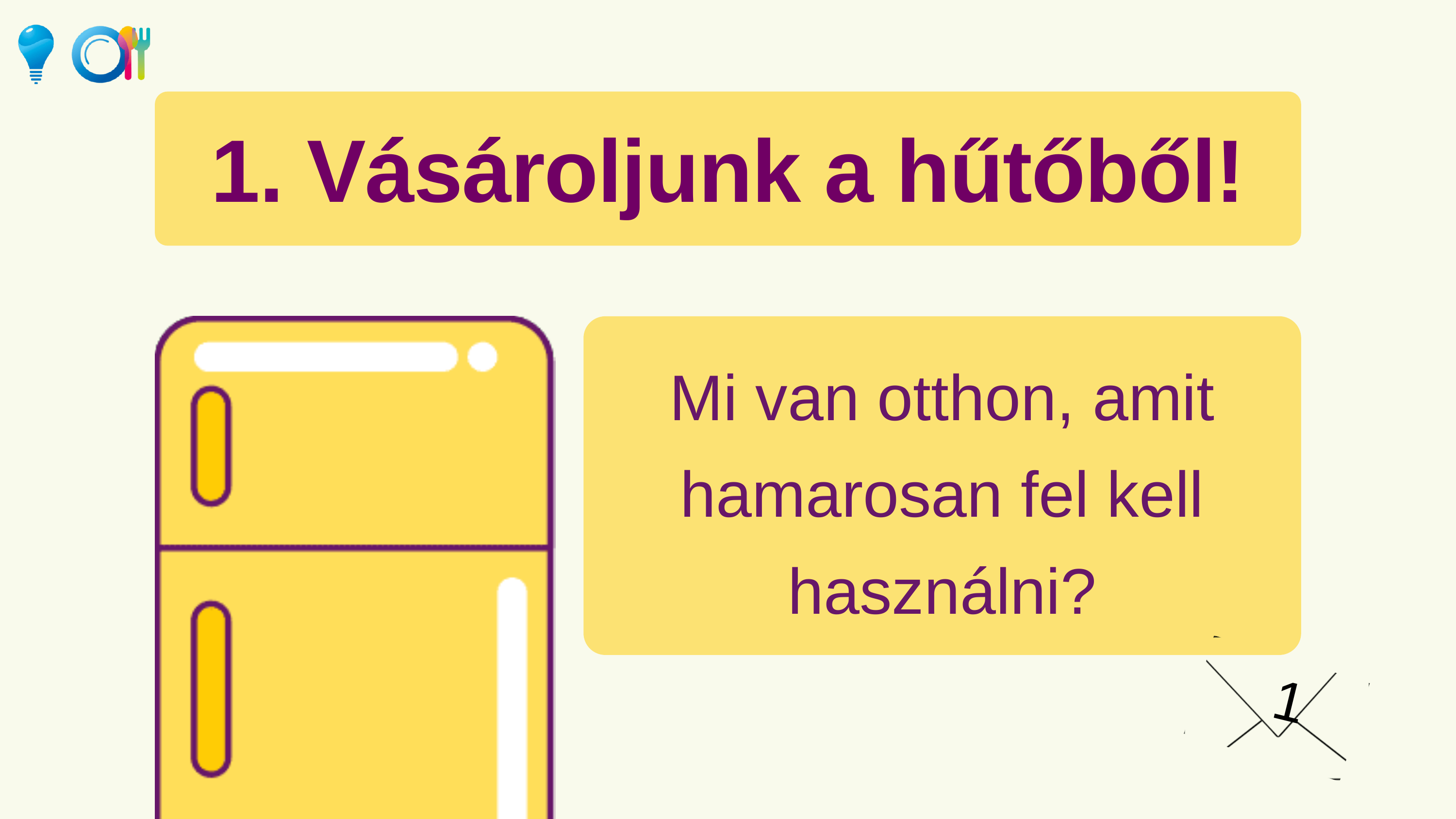

1. Vásároljunk a hűtőből!

Mi van otthon, amit hamarosan fel kell használni?
1